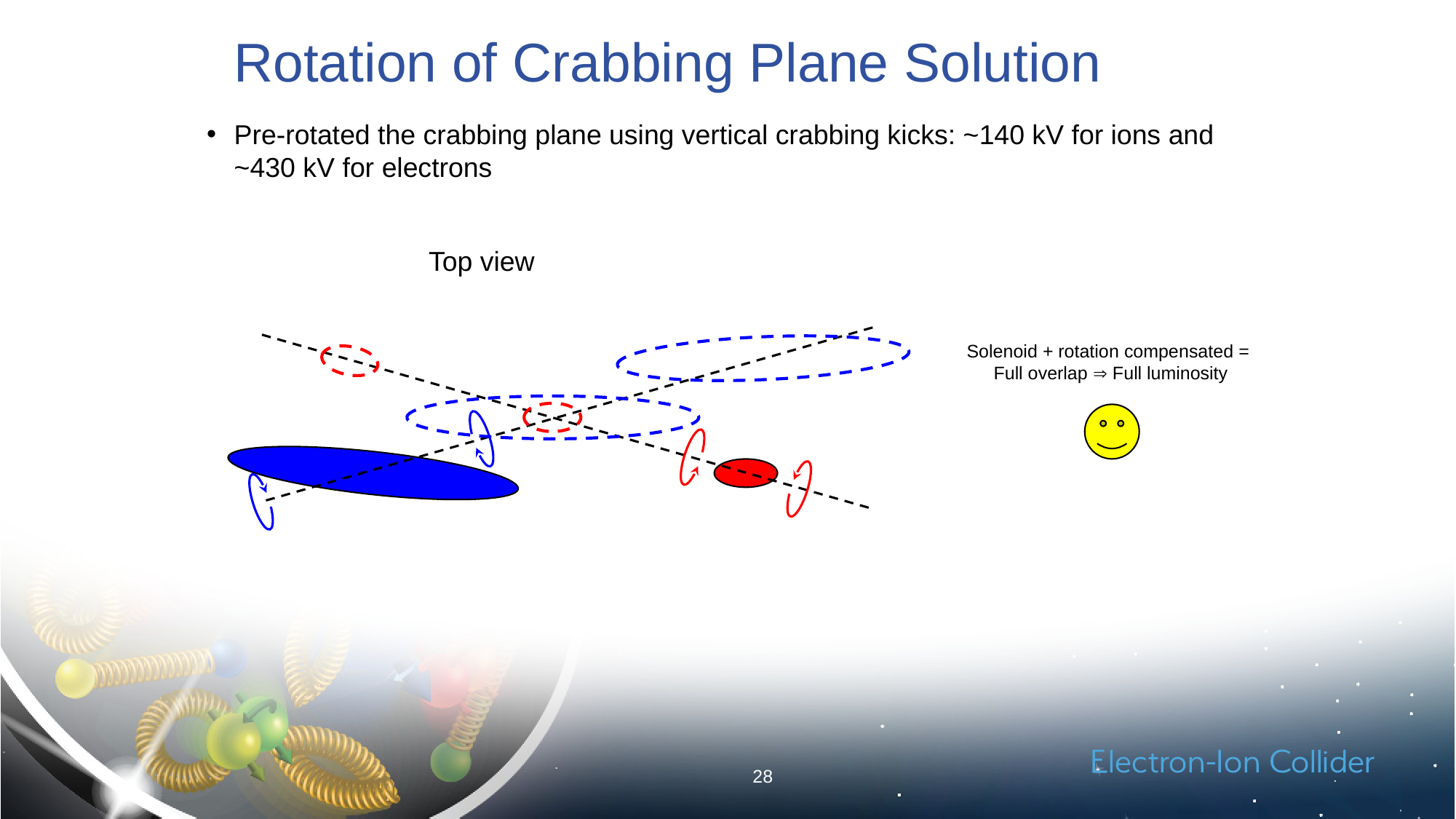

# Rotation of Crabbing Plane Solution
Pre-rotated the crabbing plane using vertical crabbing kicks: ~140 kV for ions and ~430 kV for electrons
Top view
Solenoid + rotation compensated =
Full overlap ⇒ Full luminosity

28